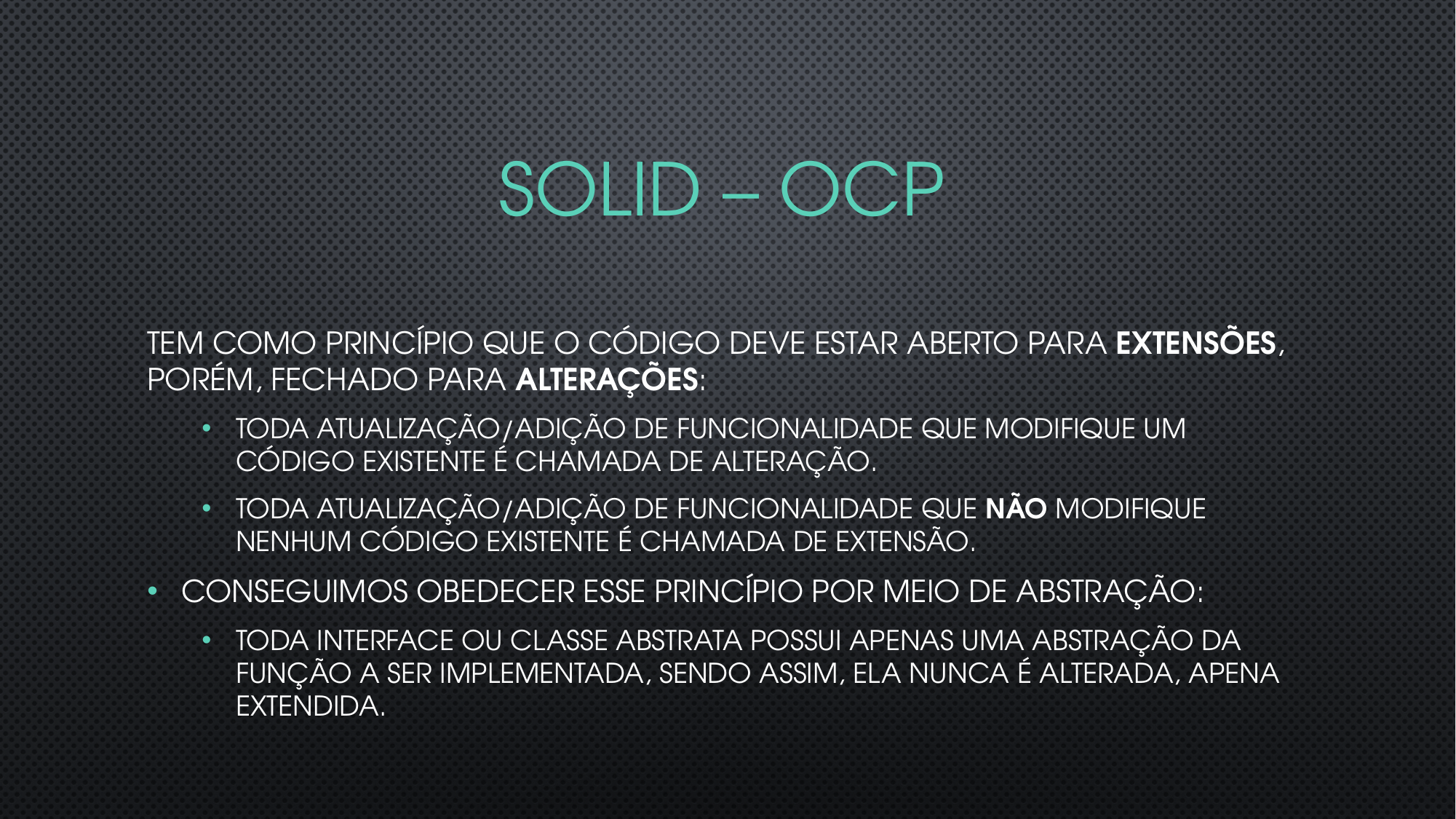

# SOLID – OCP
Tem como princípio que o código deve estar aberto para extensões, porém, fechado para alterações:
Toda atualização/adição de funcionalidade que modifique um código existente é chamada de alteração.
Toda atualização/adição de funcionalidade que não modifique nenhum código existente é chamada de extensão.
Conseguimos obedecer esse princípio por meio de abstração:
Toda interface ou classe abstrata possui apenas uma abstração da função a ser implementada, sendo assim, ela nunca é alterada, apena extendida.